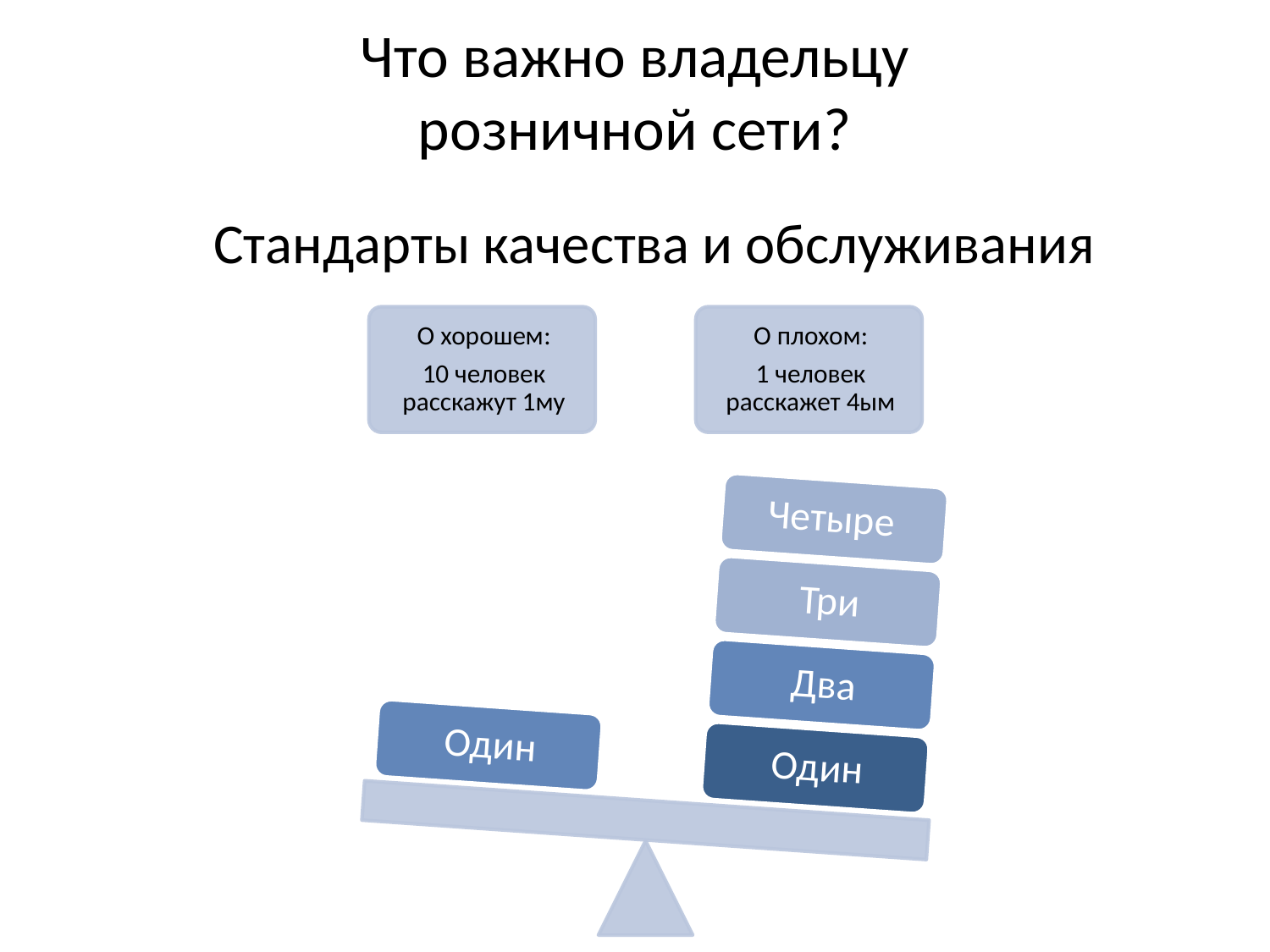

# Что важно владельцу розничной сети?
Стандарты качества и обслуживания

О хорошем:
10 человек расскажут 1му
О плохом:
1 человек расскажет 4ым
Один
Два
Три
Четыре
Один